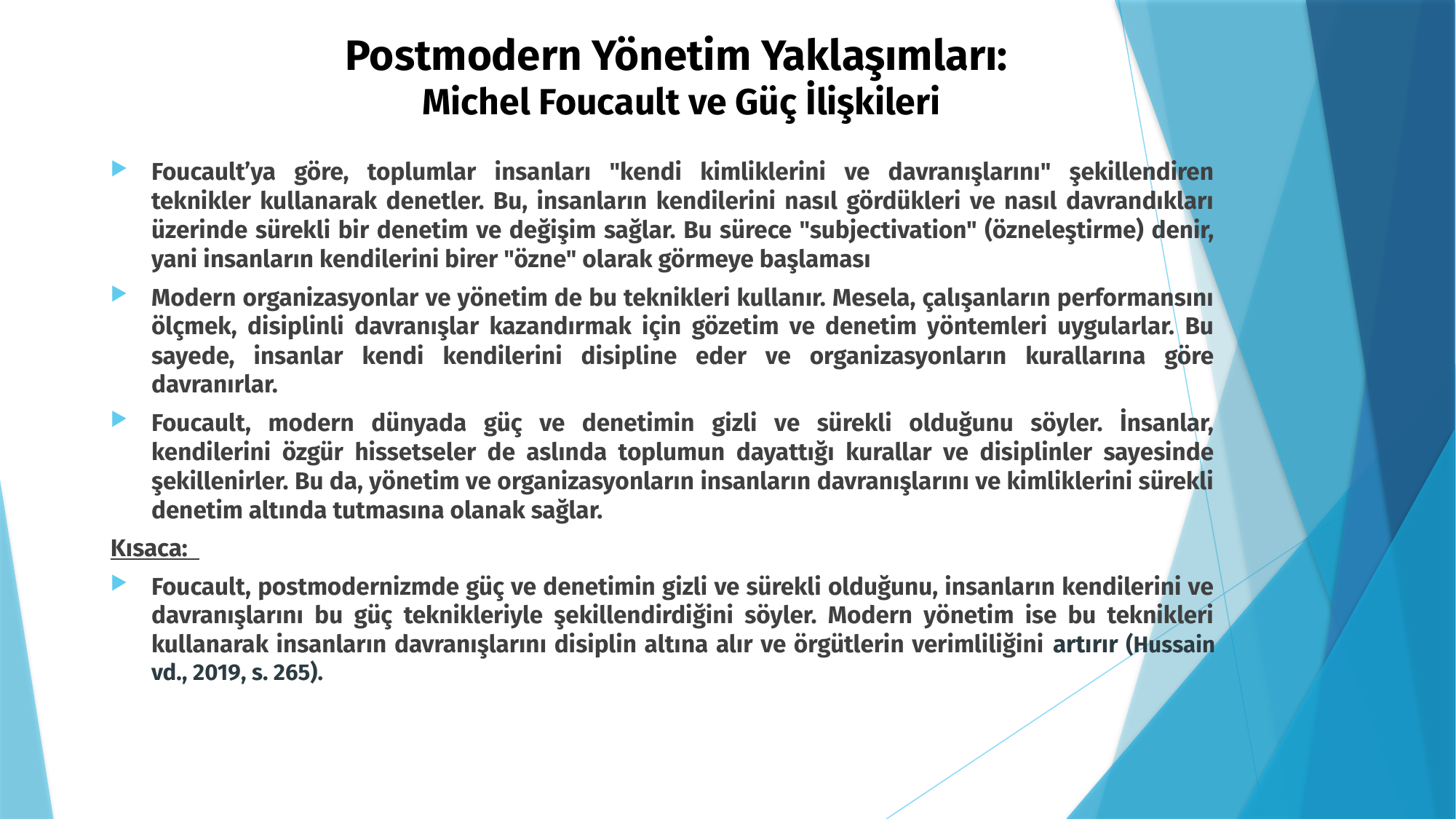

# Postmodern Yönetim Yaklaşımları: Michel Foucault ve Güç İlişkileri
Foucault’ya göre, toplumlar insanları "kendi kimliklerini ve davranışlarını" şekillendiren teknikler kullanarak denetler. Bu, insanların kendilerini nasıl gördükleri ve nasıl davrandıkları üzerinde sürekli bir denetim ve değişim sağlar. Bu sürece "subjectivation" (özneleştirme) denir, yani insanların kendilerini birer "özne" olarak görmeye başlaması
Modern organizasyonlar ve yönetim de bu teknikleri kullanır. Mesela, çalışanların performansını ölçmek, disiplinli davranışlar kazandırmak için gözetim ve denetim yöntemleri uygularlar. Bu sayede, insanlar kendi kendilerini disipline eder ve organizasyonların kurallarına göre davranırlar.
Foucault, modern dünyada güç ve denetimin gizli ve sürekli olduğunu söyler. İnsanlar, kendilerini özgür hissetseler de aslında toplumun dayattığı kurallar ve disiplinler sayesinde şekillenirler. Bu da, yönetim ve organizasyonların insanların davranışlarını ve kimliklerini sürekli denetim altında tutmasına olanak sağlar.
Kısaca:
Foucault, postmodernizmde güç ve denetimin gizli ve sürekli olduğunu, insanların kendilerini ve davranışlarını bu güç teknikleriyle şekillendirdiğini söyler. Modern yönetim ise bu teknikleri kullanarak insanların davranışlarını disiplin altına alır ve örgütlerin verimliliğini artırır (Hussain vd., 2019, s. 265).